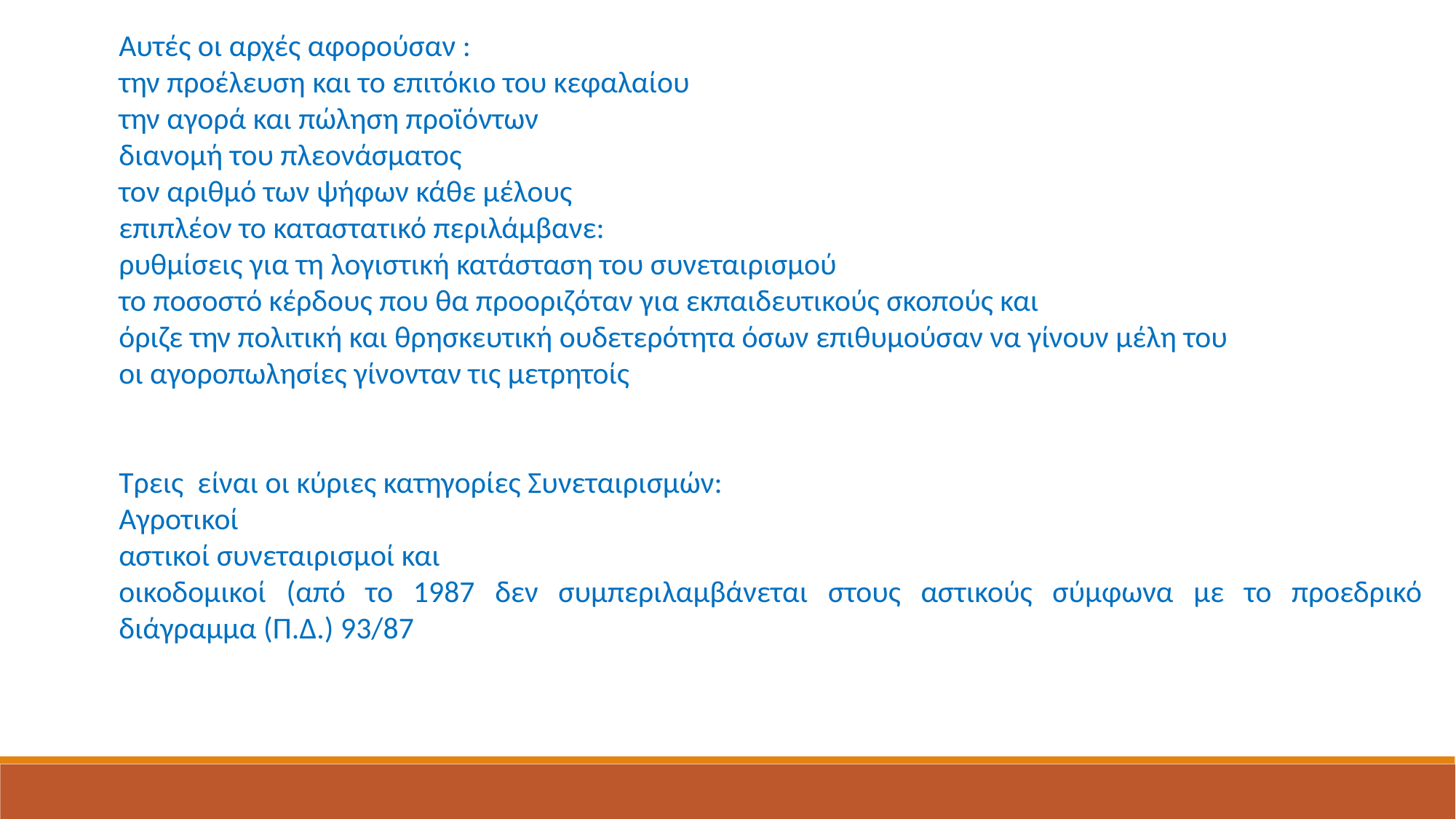

Αυτές οι αρχές αφορούσαν :
την προέλευση και το επιτόκιο του κεφαλαίου
την αγορά και πώληση προϊόντων
διανομή του πλεονάσματος
τον αριθμό των ψήφων κάθε μέλους
επιπλέον το καταστατικό περιλάμβανε:
ρυθμίσεις για τη λογιστική κατάσταση του συνεταιρισμού
το ποσοστό κέρδους που θα προοριζόταν για εκπαιδευτικούς σκοπούς και
όριζε την πολιτική και θρησκευτική ουδετερότητα όσων επιθυμούσαν να γίνουν μέλη του
οι αγοροπωλησίες γίνονταν τις μετρητοίς

Τρεις  είναι οι κύριες κατηγορίες Συνεταιρισμών:
Αγροτικοί
αστικοί συνεταιρισμοί και
οικοδομικοί (από το 1987 δεν συμπεριλαμβάνεται στους αστικούς σύμφωνα με το προεδρικό διάγραμμα (Π.Δ.) 93/87